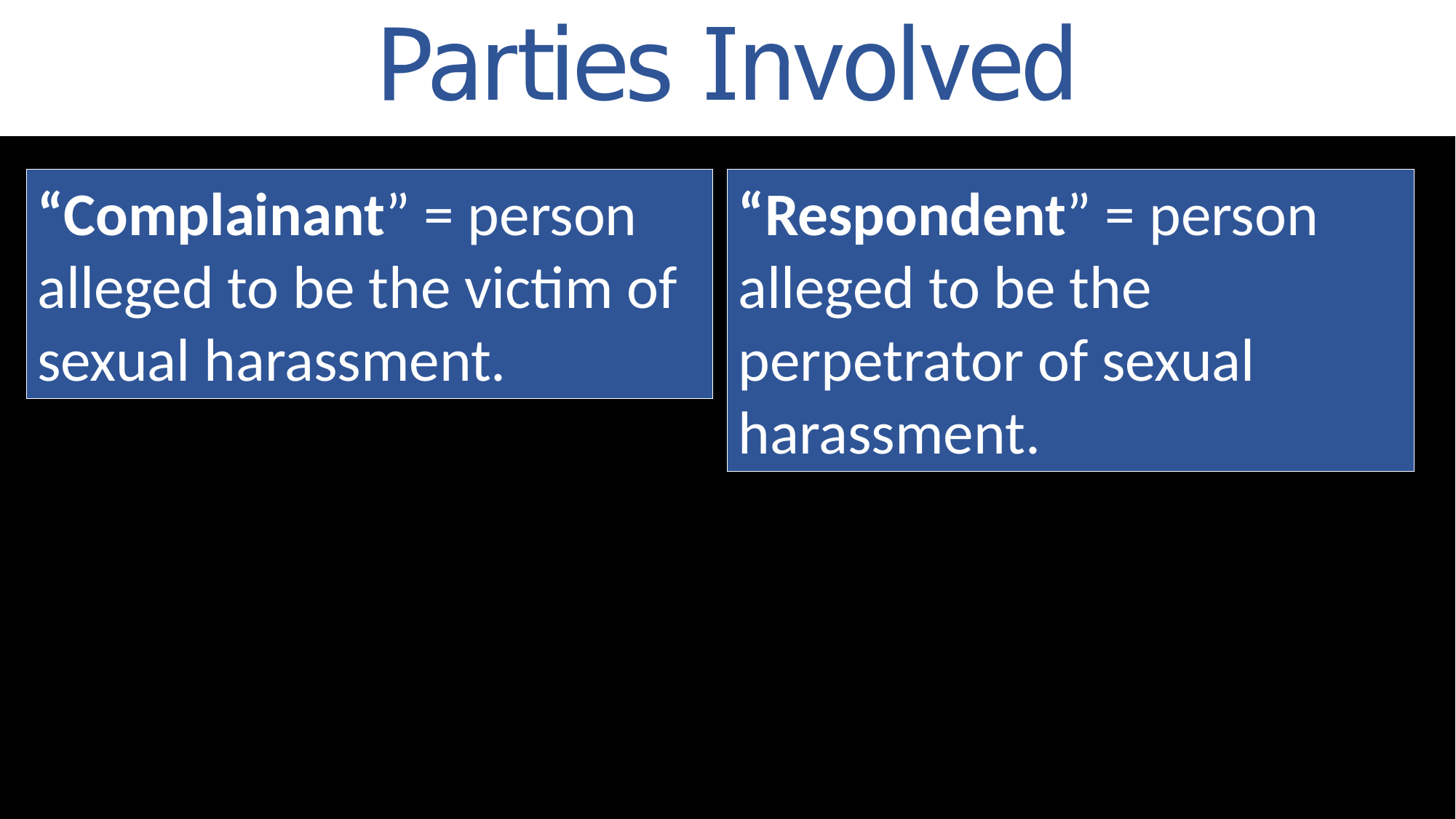

# Parties Involved
“Complainant” = person alleged to be the victim of sexual harassment.
“Respondent” = person alleged to be the perpetrator of sexual harassment.